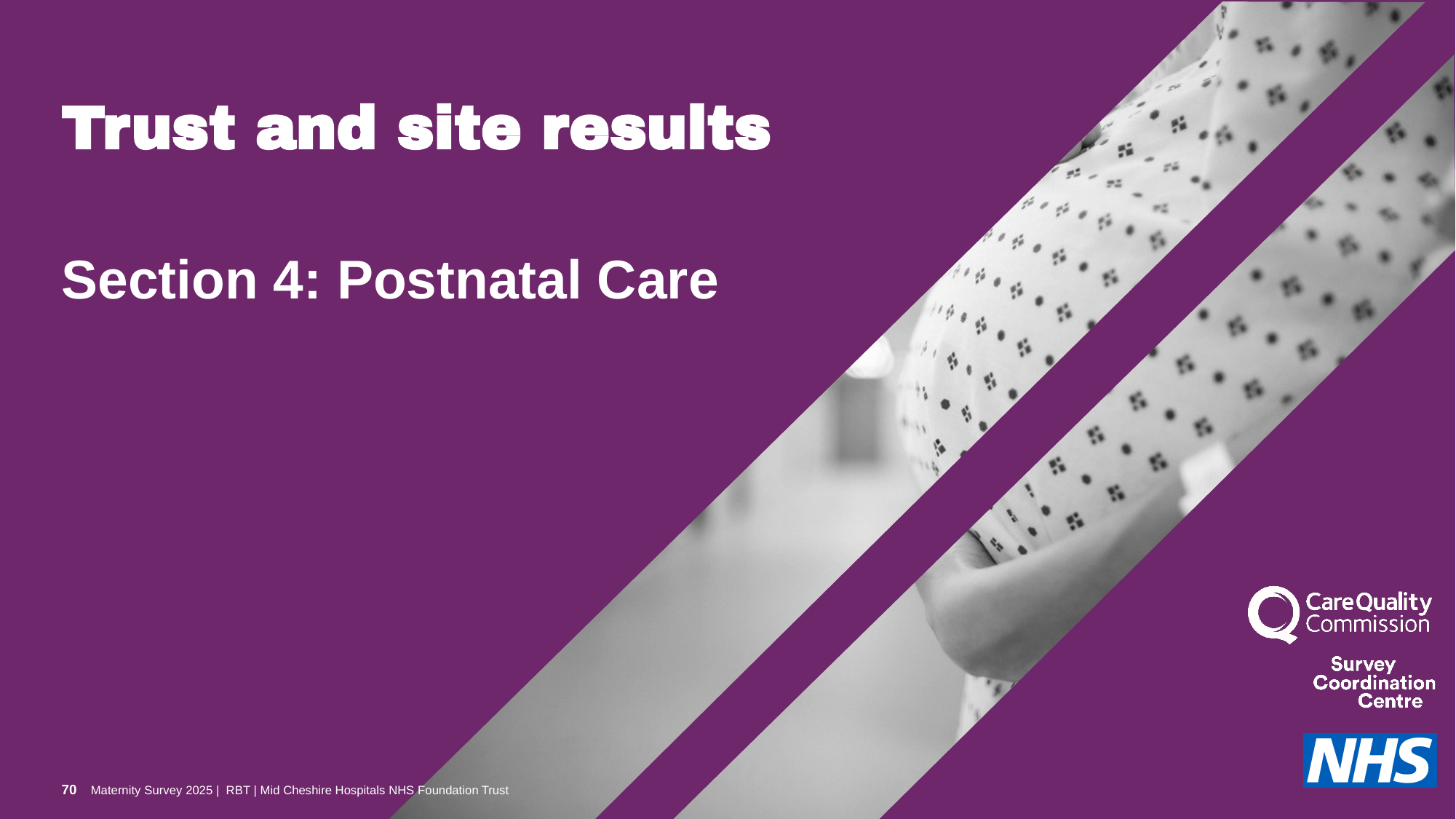

# Trust and site results
Section 4: Postnatal Care
70